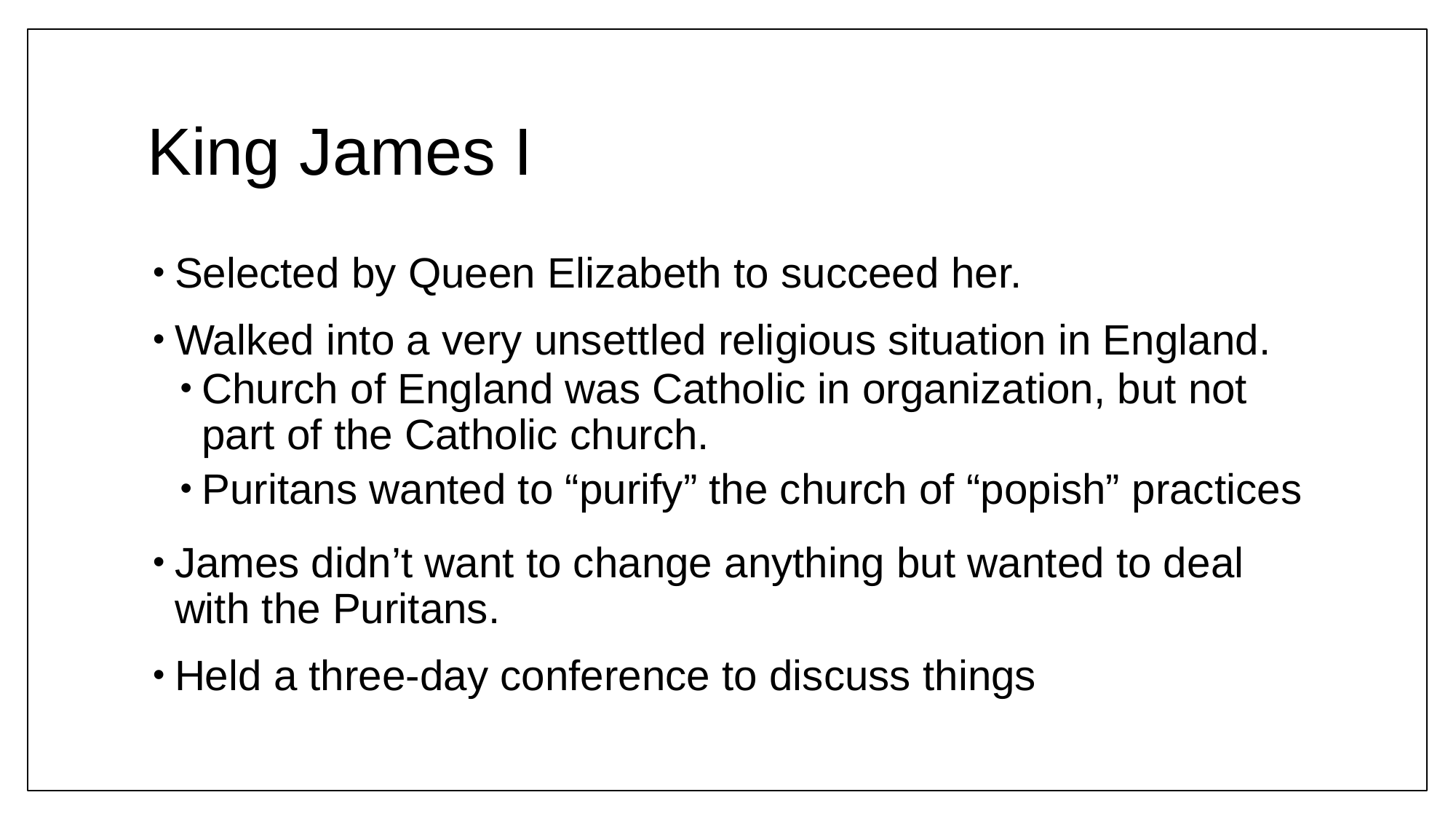

# King James I
Selected by Queen Elizabeth to succeed her.
Walked into a very unsettled religious situation in England.
Church of England was Catholic in organization, but not part of the Catholic church.
Puritans wanted to “purify” the church of “popish” practices
James didn’t want to change anything but wanted to deal with the Puritans.
Held a three-day conference to discuss things